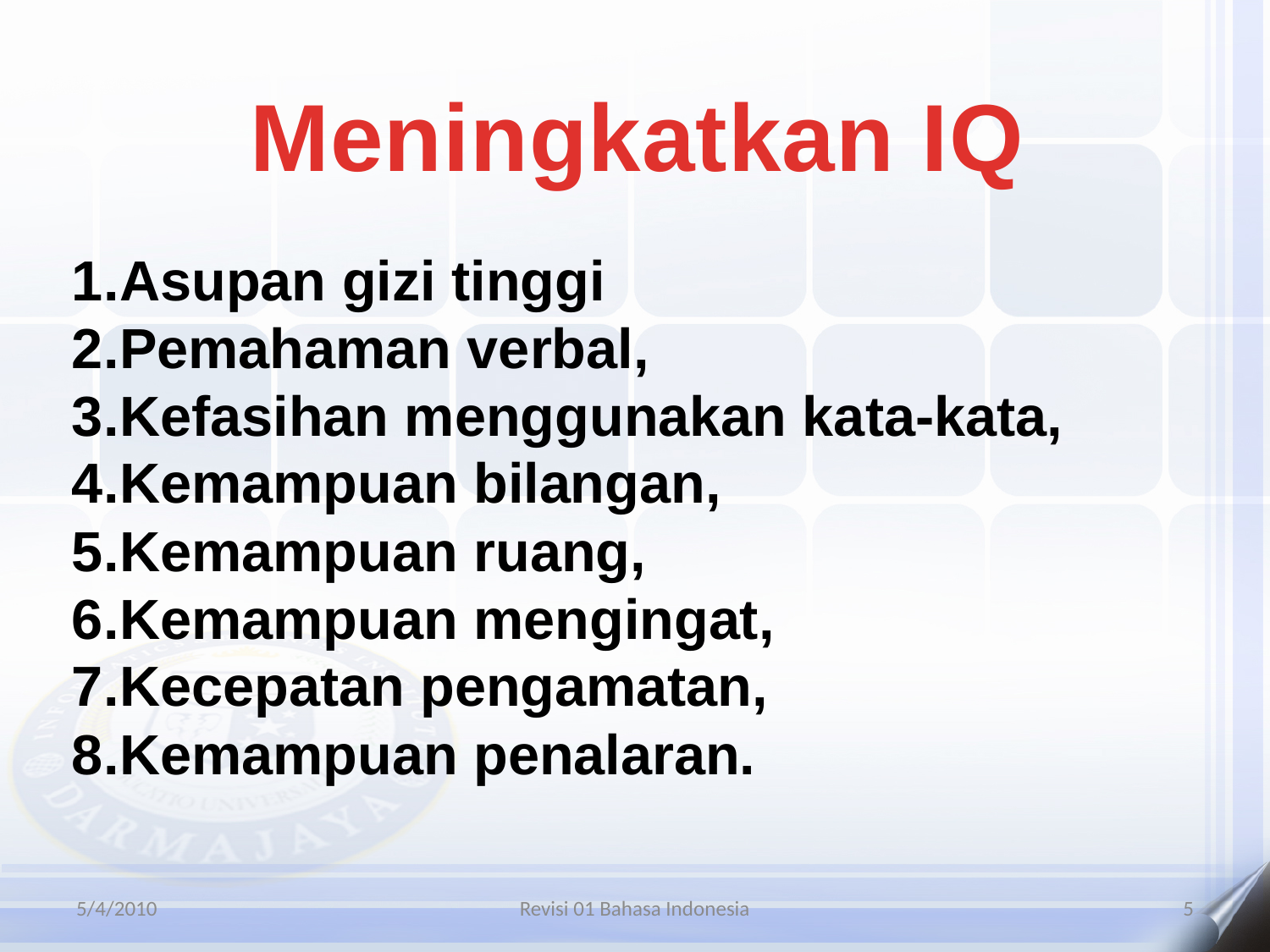

Meningkatkan IQ
Asupan gizi tinggi
Pemahaman verbal,
Kefasihan menggunakan kata-kata,
Kemampuan bilangan,
Kemampuan ruang,
Kemampuan mengingat,
Kecepatan pengamatan,
Kemampuan penalaran.
5/4/2010
Revisi 01 Bahasa Indonesia
5